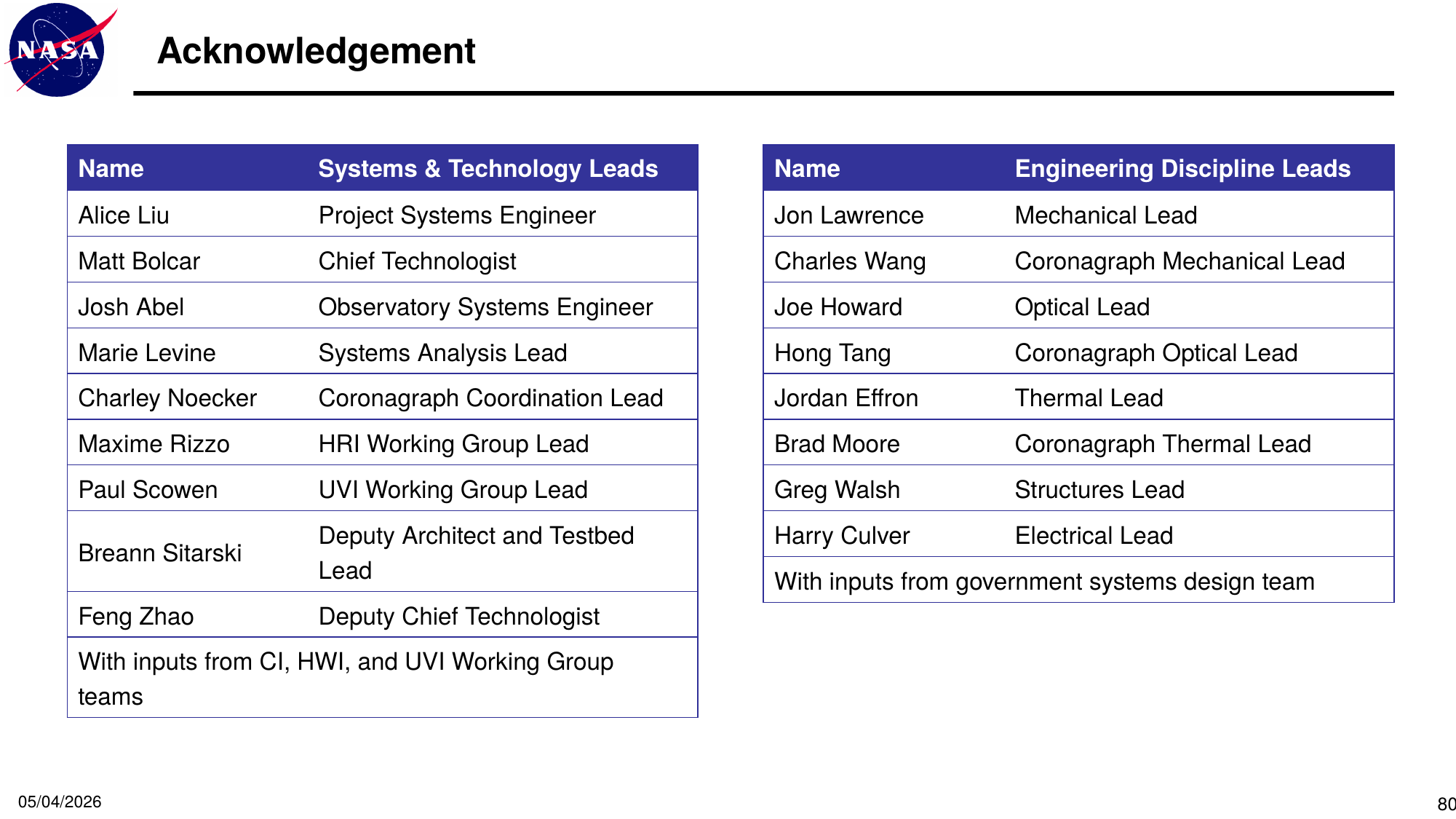

# Acknowledgement

| Name | Systems & Technology Leads |
| --- | --- |
| Alice Liu | Project Systems Engineer |
| Matt Bolcar | Chief Technologist |
| Josh Abel | Observatory Systems Engineer |
| Marie Levine | Systems Analysis Lead |
| Charley Noecker | Coronagraph Coordination Lead |
| Maxime Rizzo | HRI Working Group Lead |
| Paul Scowen | UVI Working Group Lead |
| Breann Sitarski | Deputy Architect and Testbed Lead |
| Feng Zhao | Deputy Chief Technologist |
| With inputs from CI, HWI, and UVI Working Group teams |  |
| Name | Engineering Discipline Leads |
| --- | --- |
| Jon Lawrence | Mechanical Lead |
| Charles Wang | Coronagraph Mechanical Lead |
| Joe Howard | Optical Lead |
| Hong Tang | Coronagraph Optical Lead |
| Jordan Effron | Thermal Lead |
| Brad Moore | Coronagraph Thermal Lead |
| Greg Walsh | Structures Lead |
| Harry Culver | Electrical Lead |
| With inputs from government systems design team |  |